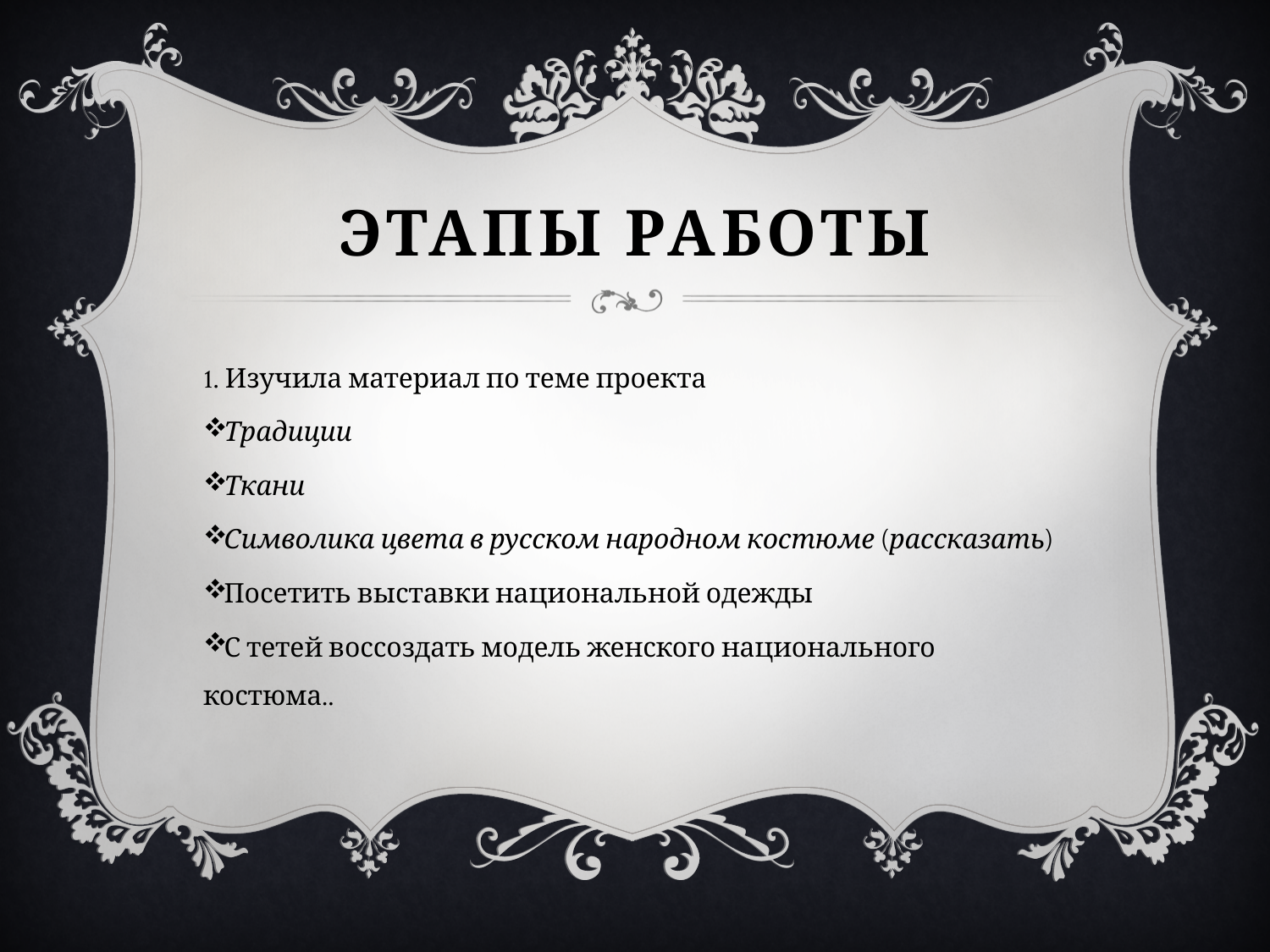

# Этапы работы
1. Изучила материал по теме проекта
Традиции
Ткани
Символика цвета в русском народном костюме (рассказать)
Посетить выставки национальной одежды
С тетей воссоздать модель женского национального костюма..